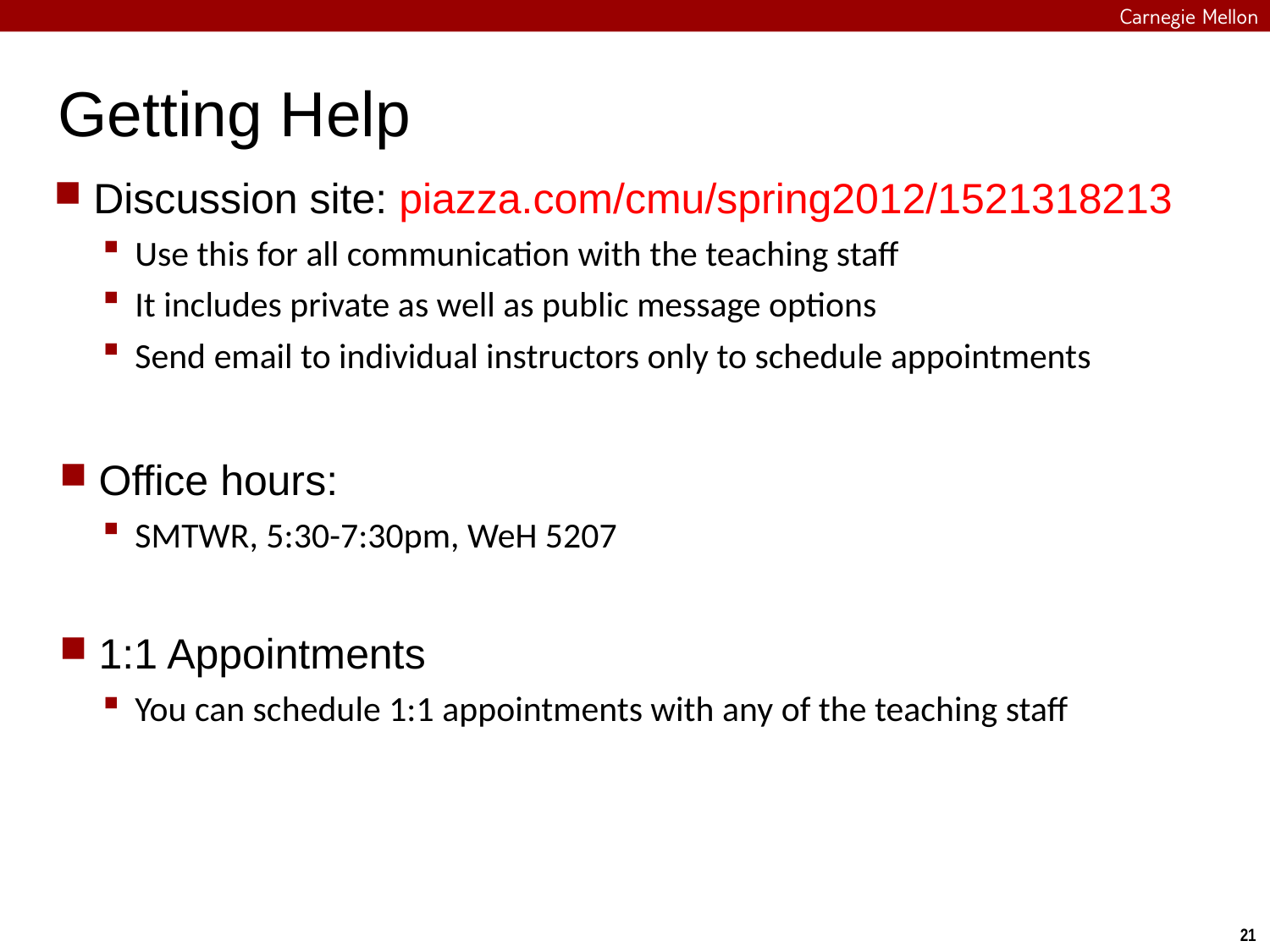

Carnegie Mellon
# Getting Help
Discussion site: piazza.com/cmu/spring2012/1521318213
Use this for all communication with the teaching staff
It includes private as well as public message options
Send email to individual instructors only to schedule appointments

Office hours:
SMTWR, 5:30-7:30pm, WeH 5207

1:1 Appointments
You can schedule 1:1 appointments with any of the teaching staff